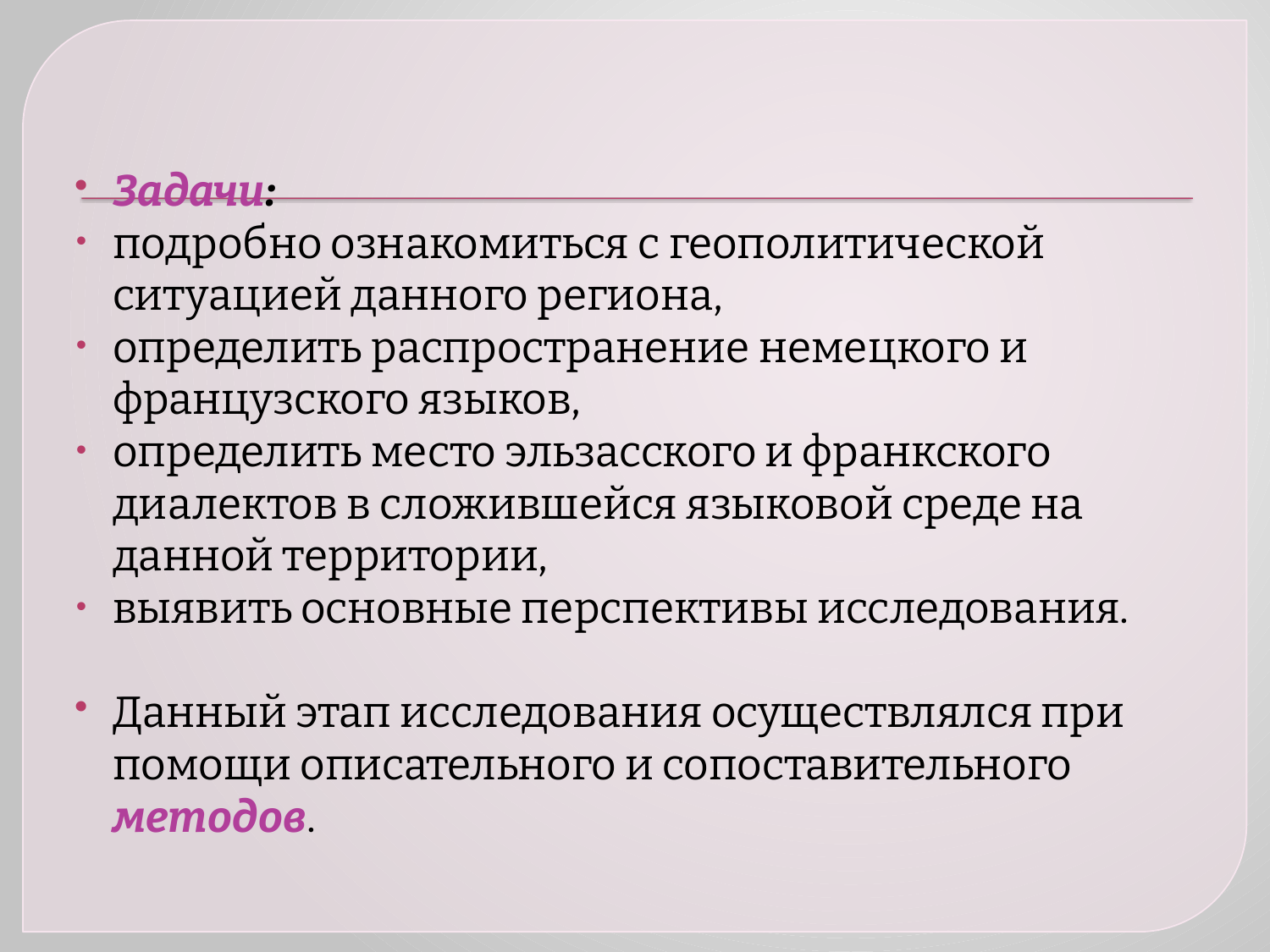

Задачи:
подробно ознакомиться с геополитической ситуацией данного региона,
определить распространение немецкого и французского языков,
определить место эльзасского и франкского диалектов в сложившейся языковой среде на данной территории,
выявить основные перспективы исследования.

Данный этап исследования осуществлялся при помощи описательного и сопоставительного методов.